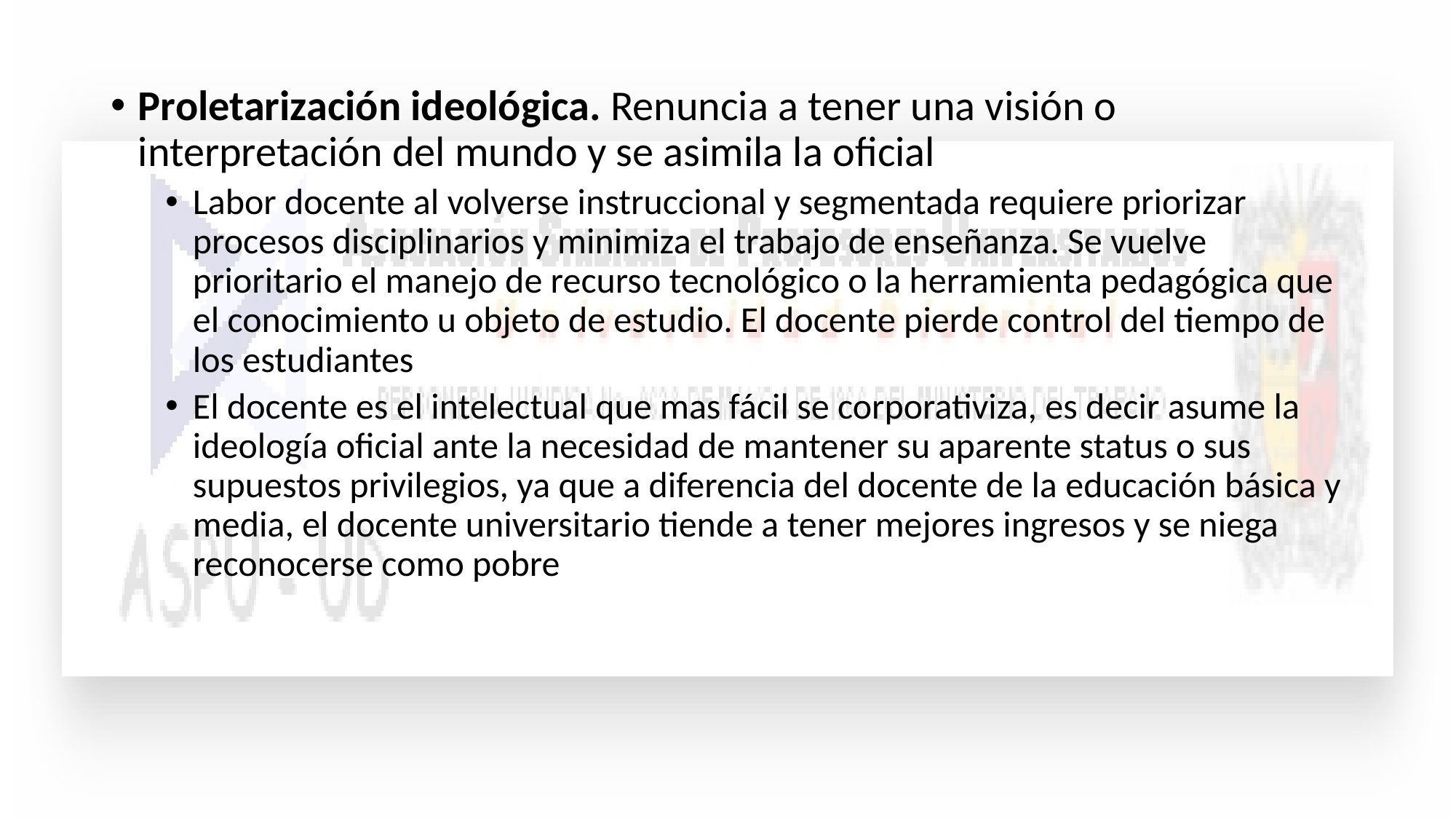

Proletarización ideológica. Renuncia a tener una visión o interpretación del mundo y se asimila la oficial
Labor docente al volverse instruccional y segmentada requiere priorizar procesos disciplinarios y minimiza el trabajo de enseñanza. Se vuelve prioritario el manejo de recurso tecnológico o la herramienta pedagógica que el conocimiento u objeto de estudio. El docente pierde control del tiempo de los estudiantes
El docente es el intelectual que mas fácil se corporativiza, es decir asume la ideología oficial ante la necesidad de mantener su aparente status o sus supuestos privilegios, ya que a diferencia del docente de la educación básica y media, el docente universitario tiende a tener mejores ingresos y se niega reconocerse como pobre